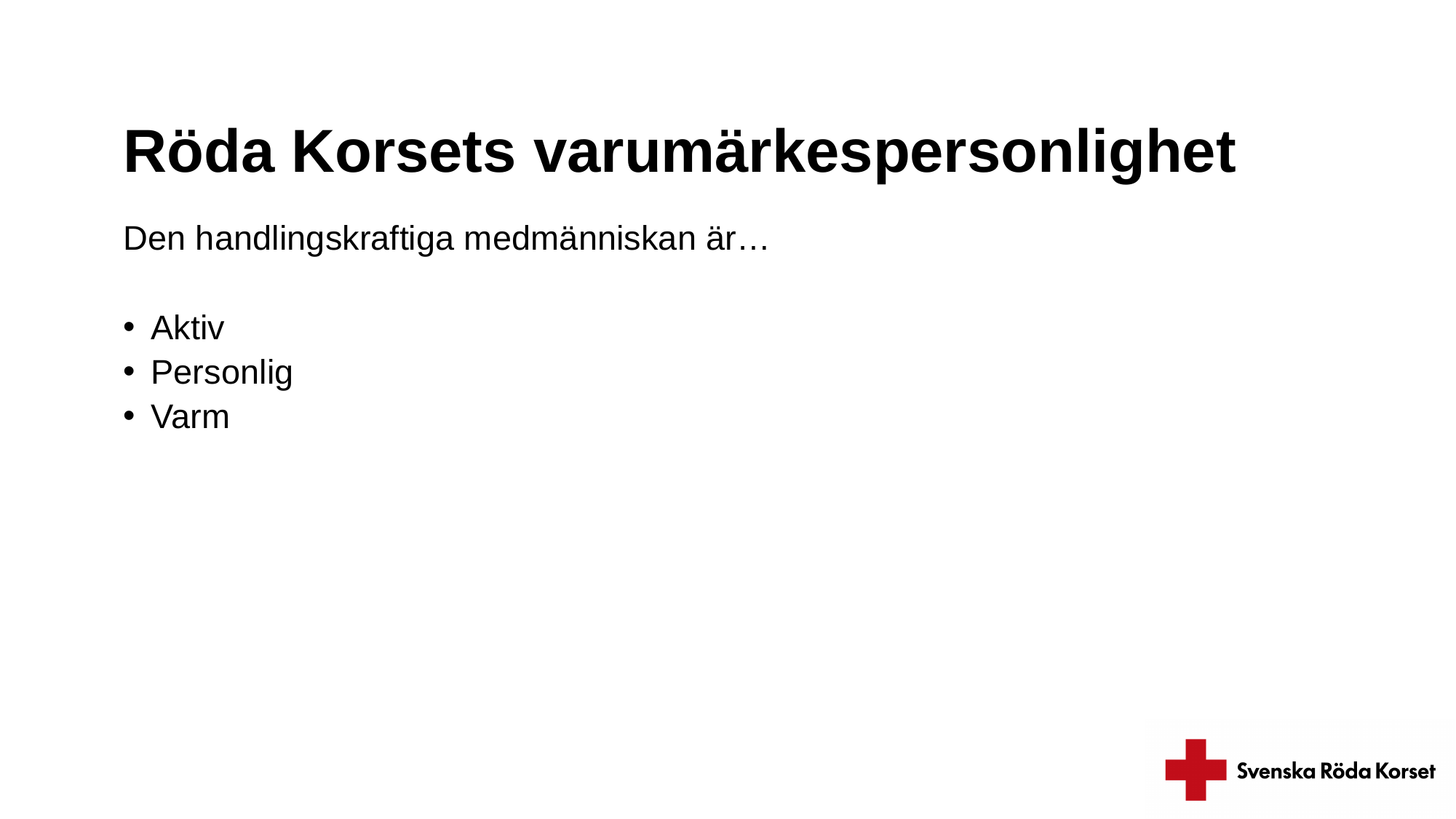

# Röda Korsets varumärkespersonlighet
Den handlingskraftiga medmänniskan är…

Aktiv
Personlig
Varm